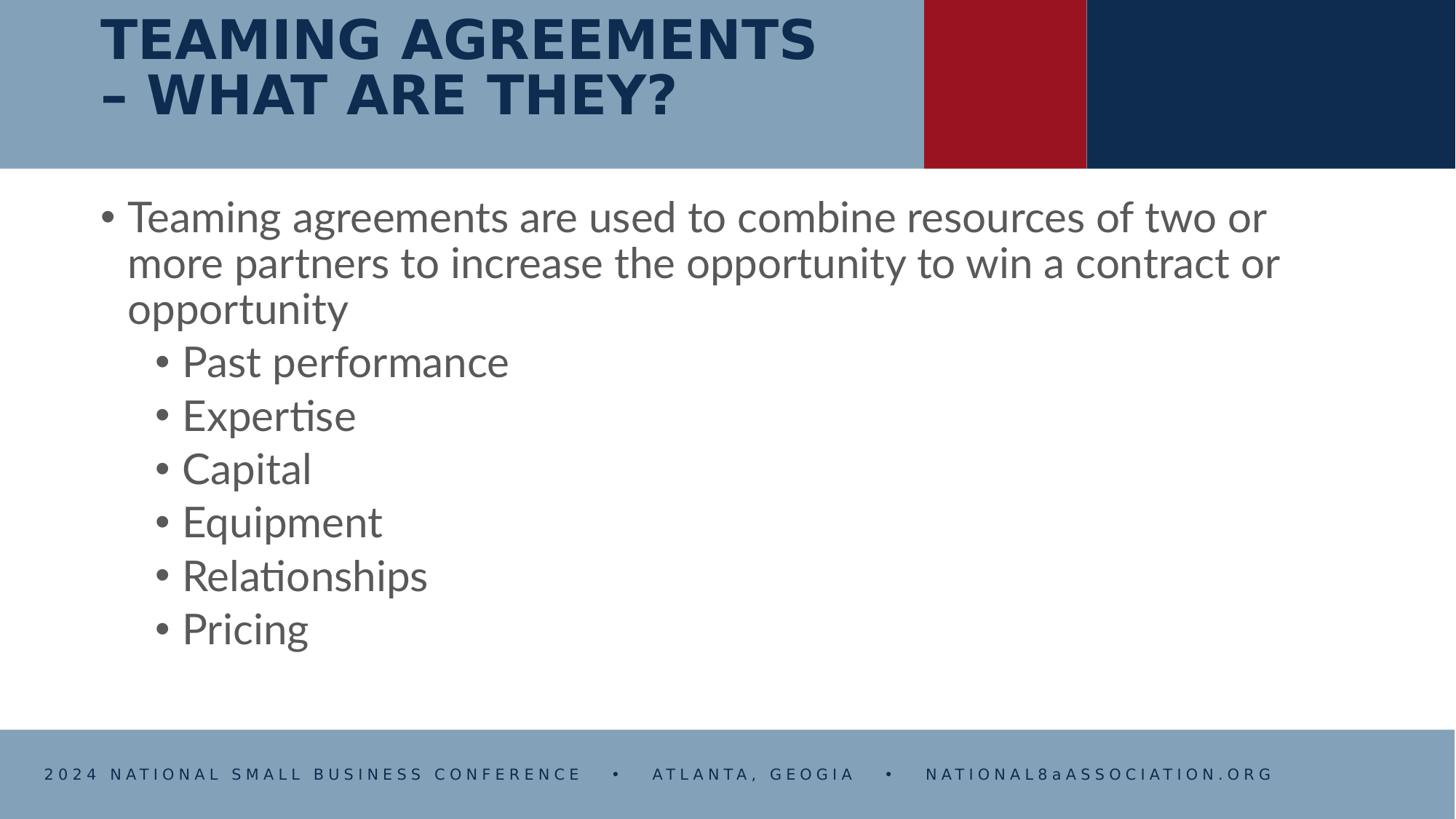

# TEAMING AGREEMENTS – WHAT ARE THEY?
Teaming agreements are used to combine resources of two or more partners to increase the opportunity to win a contract or opportunity
Past performance
Expertise
Capital
Equipment
Relationships
Pricing